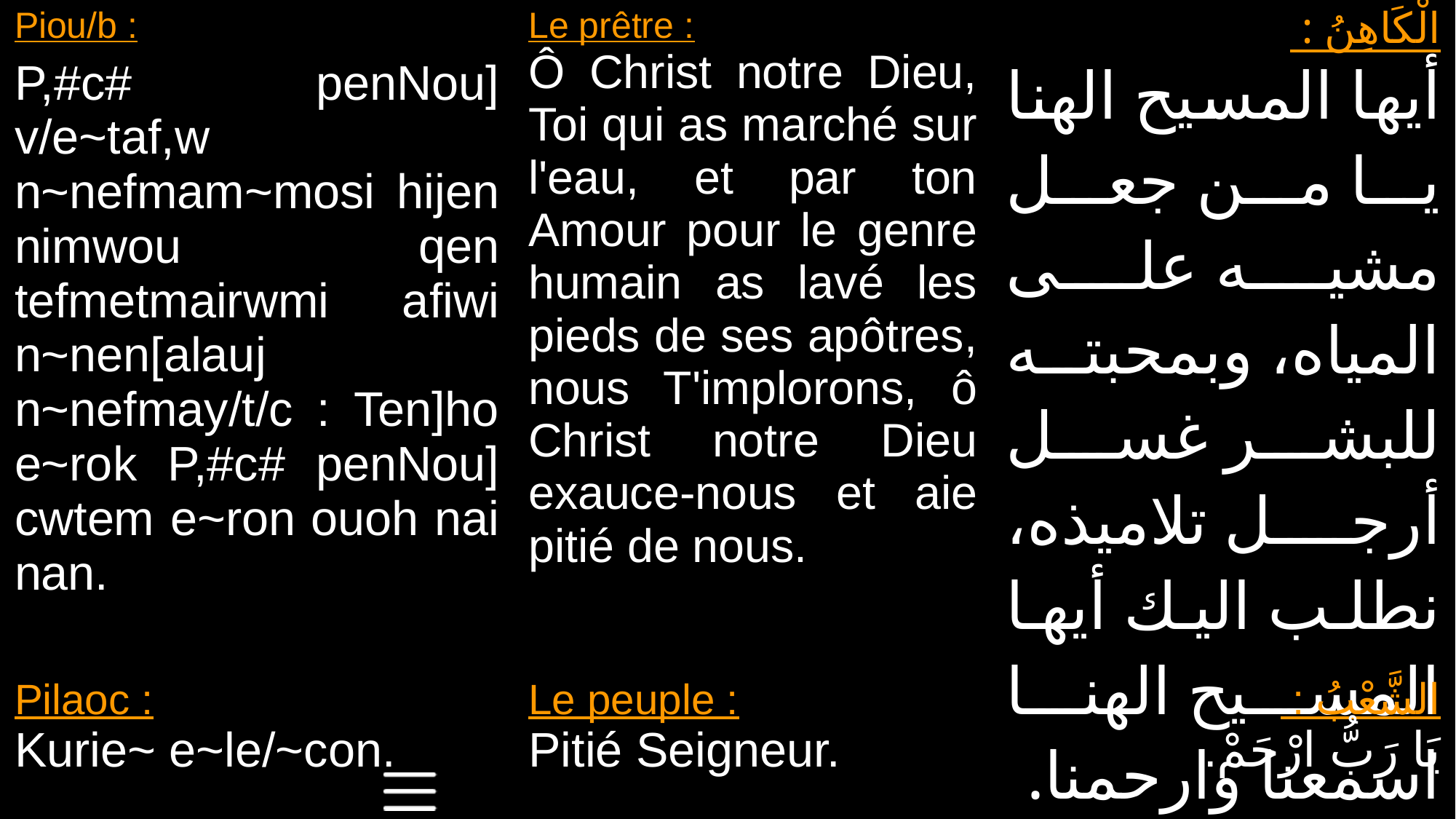

| Piou/b : P,#c# penNou] v/e~taf,w n~nefmam~mosi hijen nimwou qen tefmetmairwmi afiwi n~nen[alauj n~nefmay/t/c : Ten]ho e~rok P,#c# penNou] cwtem e~ron ouoh nai nan. | Le prêtre : Ô Christ notre Dieu, Toi qui as marché sur l'eau, et par ton Amour pour le genre humain as lavé les pieds de ses apôtres, nous T'implorons, ô Christ notre Dieu exauce-nous et aie pitié de nous. | الْكَاهِنُ : أيها المسيح الهنا يا من جعل مشيه على المياه، وبمحبته للبشر غسل أرجل تلاميذه، نطلب اليك أيها المسيح الهنا اسمعنا وارحمنا. |
| --- | --- | --- |
| Pilaoc : Kurie~ e~le/~con. | Le peuple : Pitié Seigneur. | الشَّعْبُ : يَا رَبُّ ارْحَمْ. |
| --- | --- | --- |